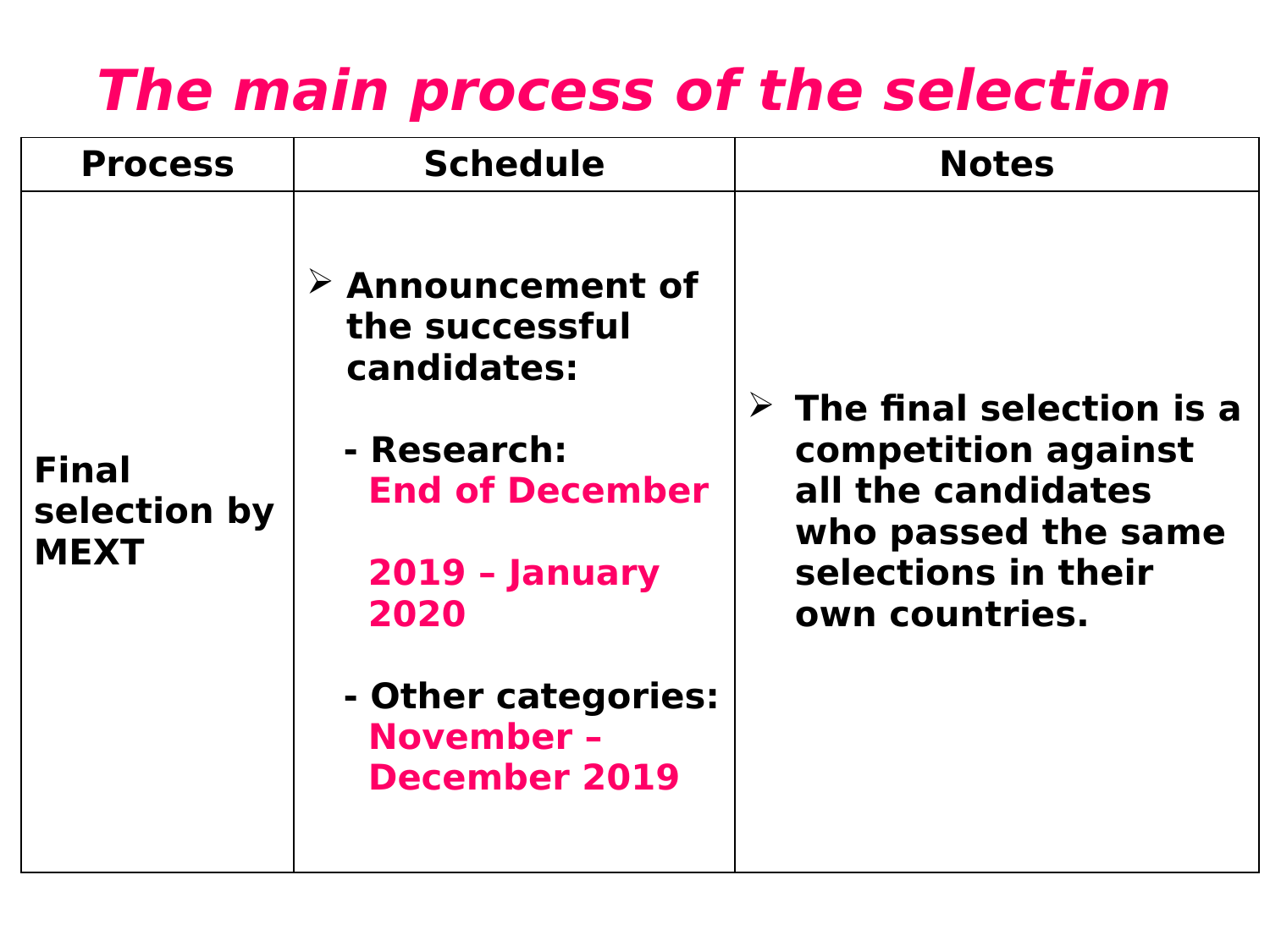

# The main process of the selection
| Process | Schedule | Notes |
| --- | --- | --- |
| Final selection by MEXT | Announcement of the successful candidates: - Research: End of December 2019 – January 2020 - Other categories: November – December 2019 | The final selection is a competition against all the candidates who passed the same selections in their own countries. |